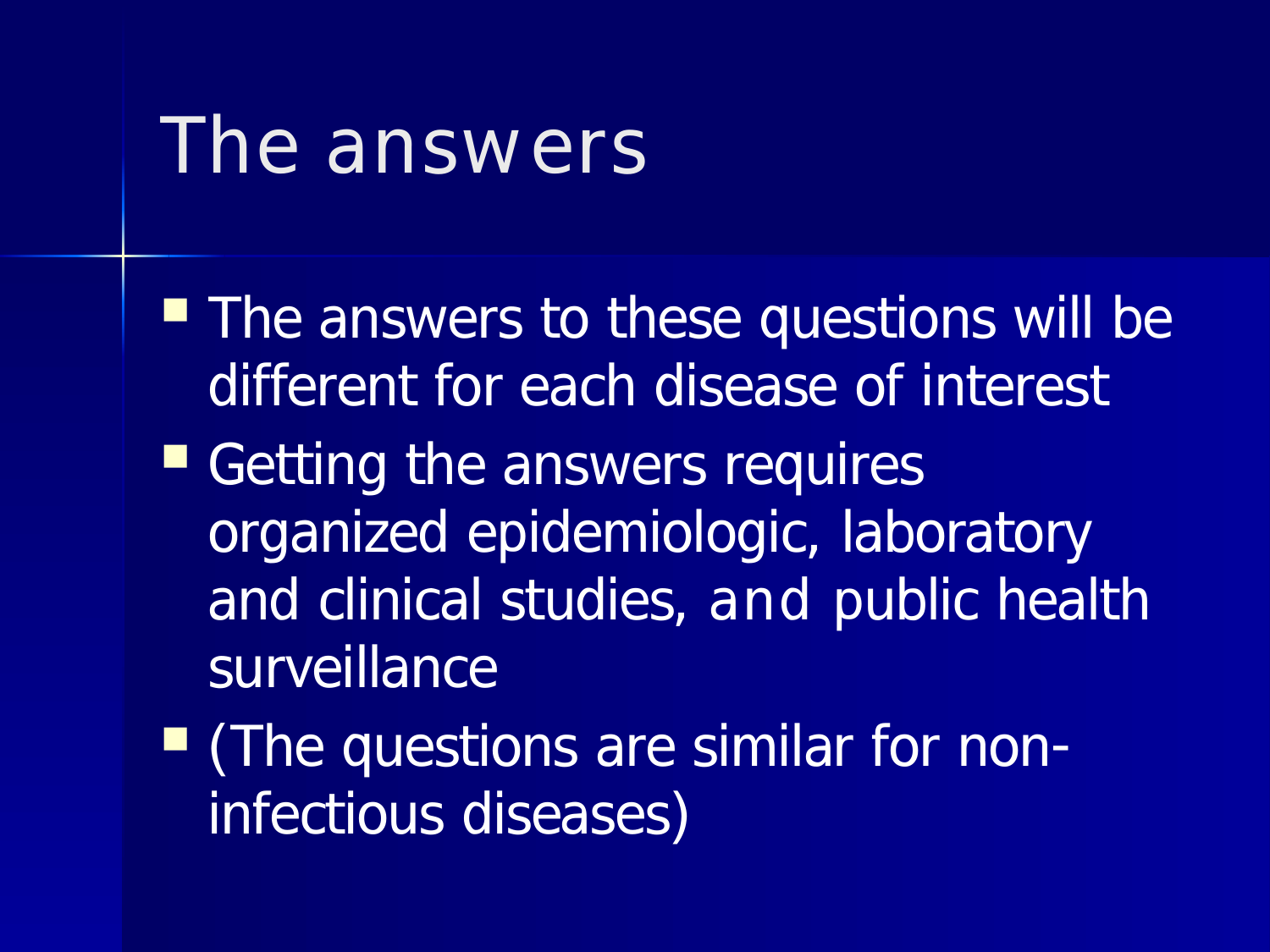

# The answers
The answers to these questions will be different for each disease of interest
Getting the answers requires organized epidemiologic, laboratory and clinical studies, and public health surveillance
(The questions are similar for non-infectious diseases)